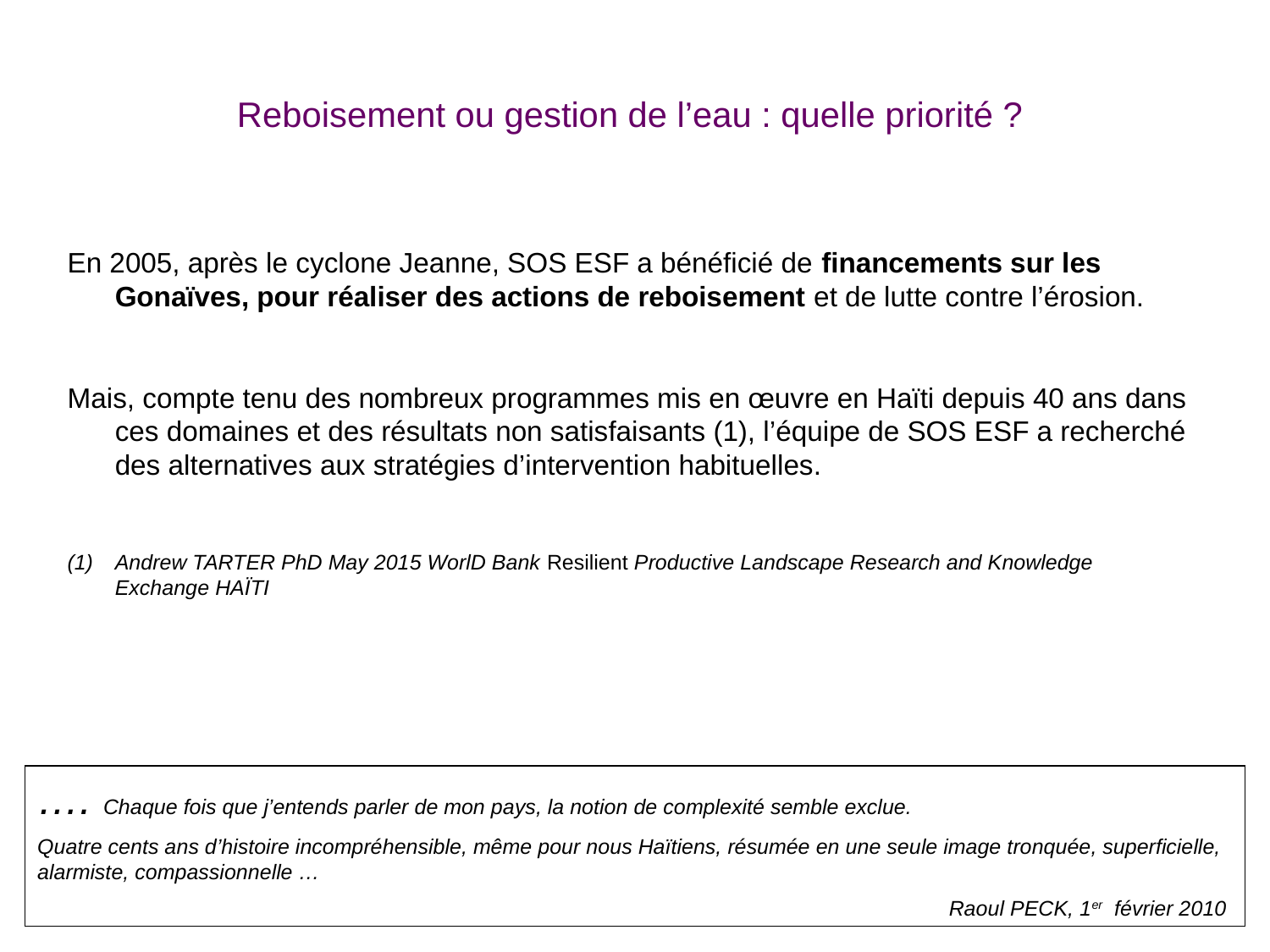

Reboisement ou gestion de l’eau : quelle priorité ?

En 2005, après le cyclone Jeanne, SOS ESF a bénéficié de financements sur les Gonaïves, pour réaliser des actions de reboisement et de lutte contre l’érosion.

Mais, compte tenu des nombreux programmes mis en œuvre en Haïti depuis 40 ans dans ces domaines et des résultats non satisfaisants (1), l’équipe de SOS ESF a recherché des alternatives aux stratégies d’intervention habituelles.

Andrew TARTER PhD May 2015 WorlD Bank Resilient Productive Landscape Research and Knowledge Exchange HAÏTI
…. Chaque fois que j’entends parler de mon pays, la notion de complexité semble exclue.
Quatre cents ans d’histoire incompréhensible, même pour nous Haïtiens, résumée en une seule image tronquée, superficielle, alarmiste, compassionnelle …
Raoul PECK, 1er  février 2010